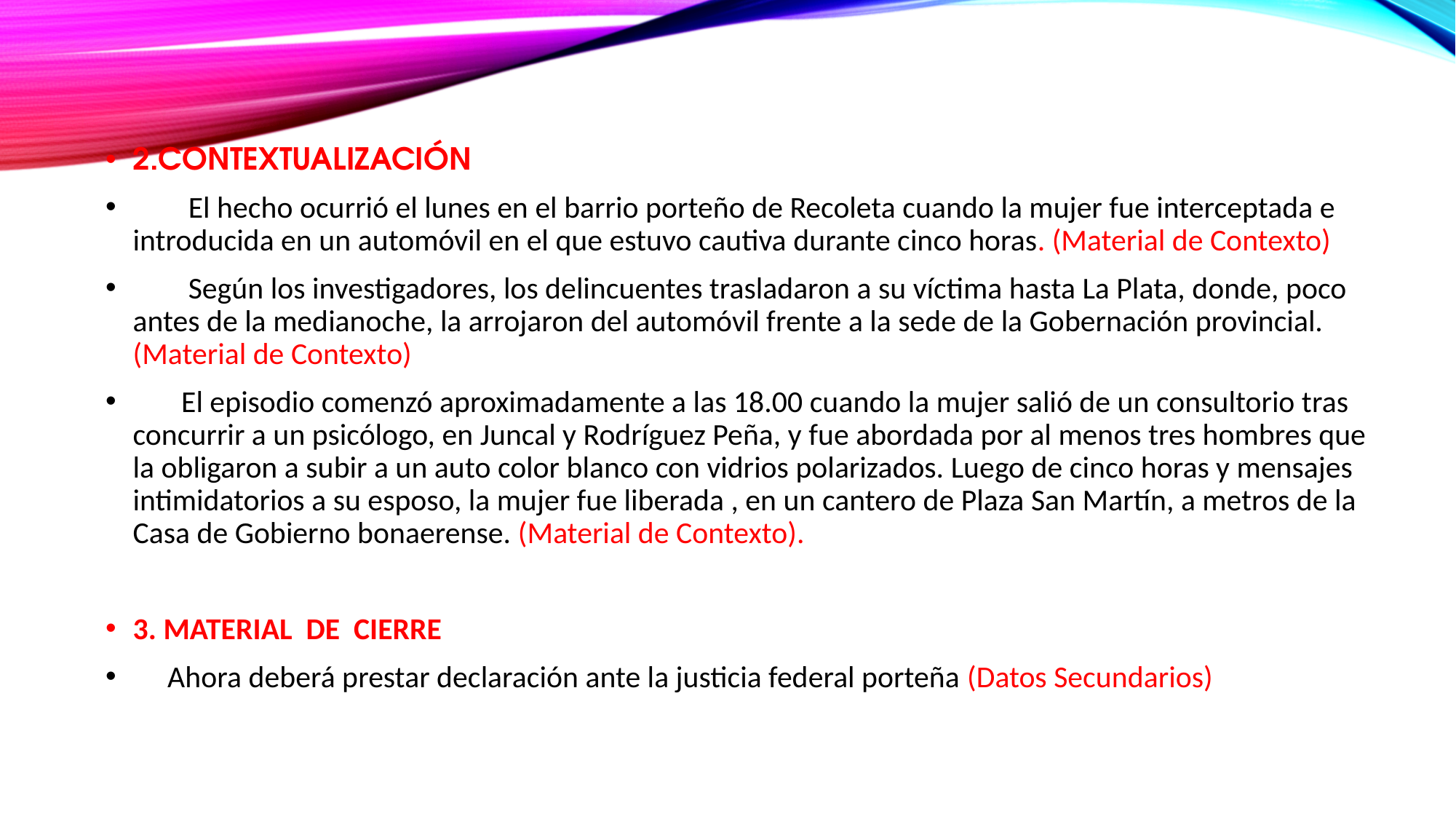

2.CONTEXTUALIZACIÓN
        El hecho ocurrió el lunes en el barrio porteño de Recoleta cuando la mujer fue interceptada e introducida en un automóvil en el que estuvo cautiva durante cinco horas. (Material de Contexto)
        Según los investigadores, los delincuentes trasladaron a su víctima hasta La Plata, donde, poco antes de la medianoche, la arrojaron del automóvil frente a la sede de la Gobernación provincial. (Material de Contexto)
       El episodio comenzó aproximadamente a las 18.00 cuando la mujer salió de un consultorio tras concurrir a un psicólogo, en Juncal y Rodríguez Peña, y fue abordada por al menos tres hombres que la obligaron a subir a un auto color blanco con vidrios polarizados. Luego de cinco horas y mensajes intimidatorios a su esposo, la mujer fue liberada , en un cantero de Plaza San Martín, a metros de la Casa de Gobierno bonaerense. (Material de Contexto).

3. MATERIAL  DE  CIERRE
     Ahora deberá prestar declaración ante la justicia federal porteña (Datos Secundarios)